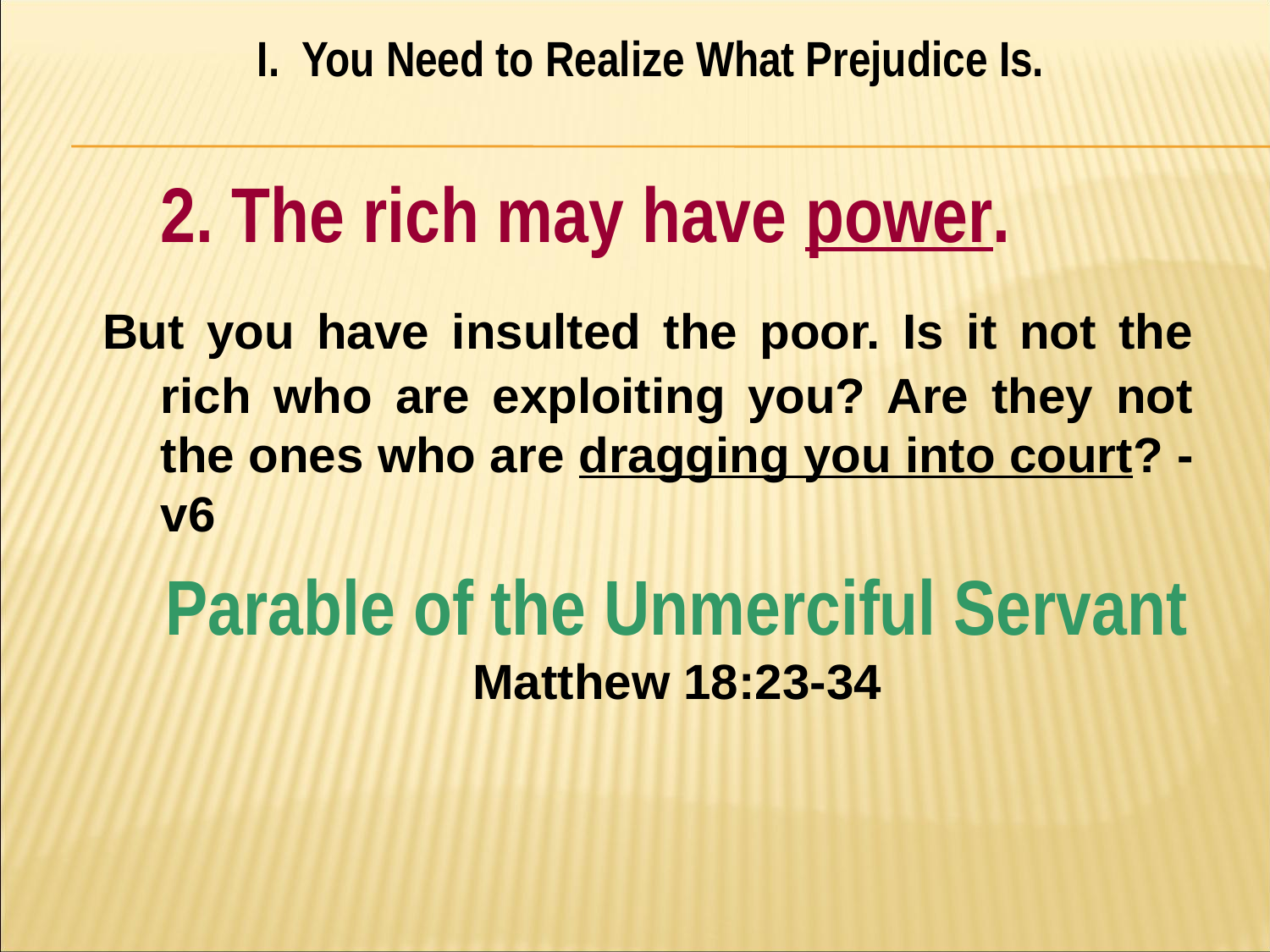

I.  You Need to Realize What Prejudice Is.
#
	2. The rich may have power.
 But you have insulted the poor. Is it not the rich who are exploiting you? Are they not the ones who are dragging you into court? - v6
	Parable of the Unmerciful Servant Matthew 18:23-34